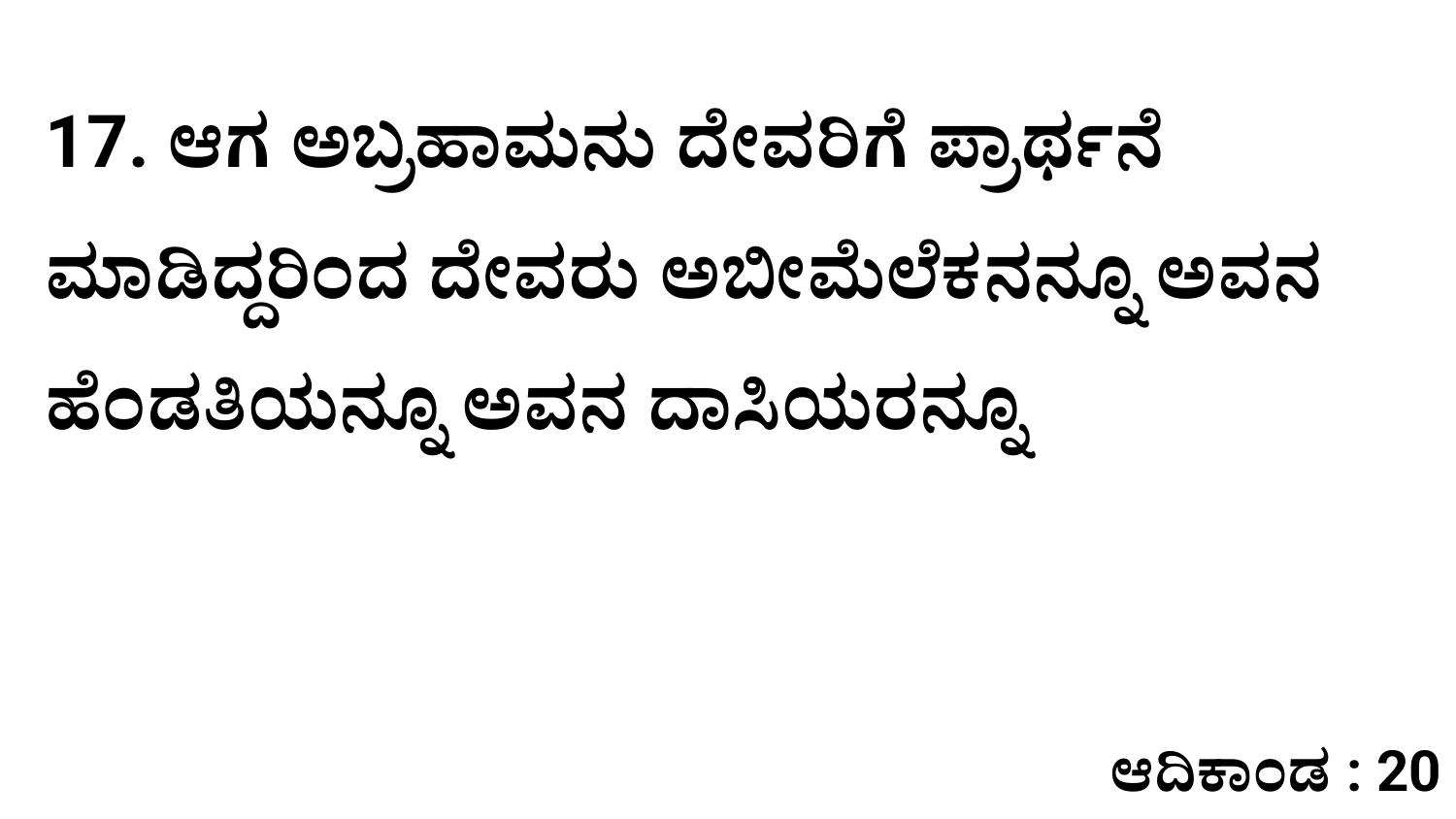

17. ಆಗ ಅಬ್ರಹಾಮನು ದೇವರಿಗೆ ಪ್ರಾರ್ಥನೆ ಮಾಡಿದ್ದರಿಂದ ದೇವರು ಅಬೀಮೆಲೆಕನನ್ನೂ ಅವನ ಹೆಂಡತಿಯನ್ನೂ ಅವನ ದಾಸಿಯರನ್ನೂ
ಆದಿಕಾಂಡ : 20